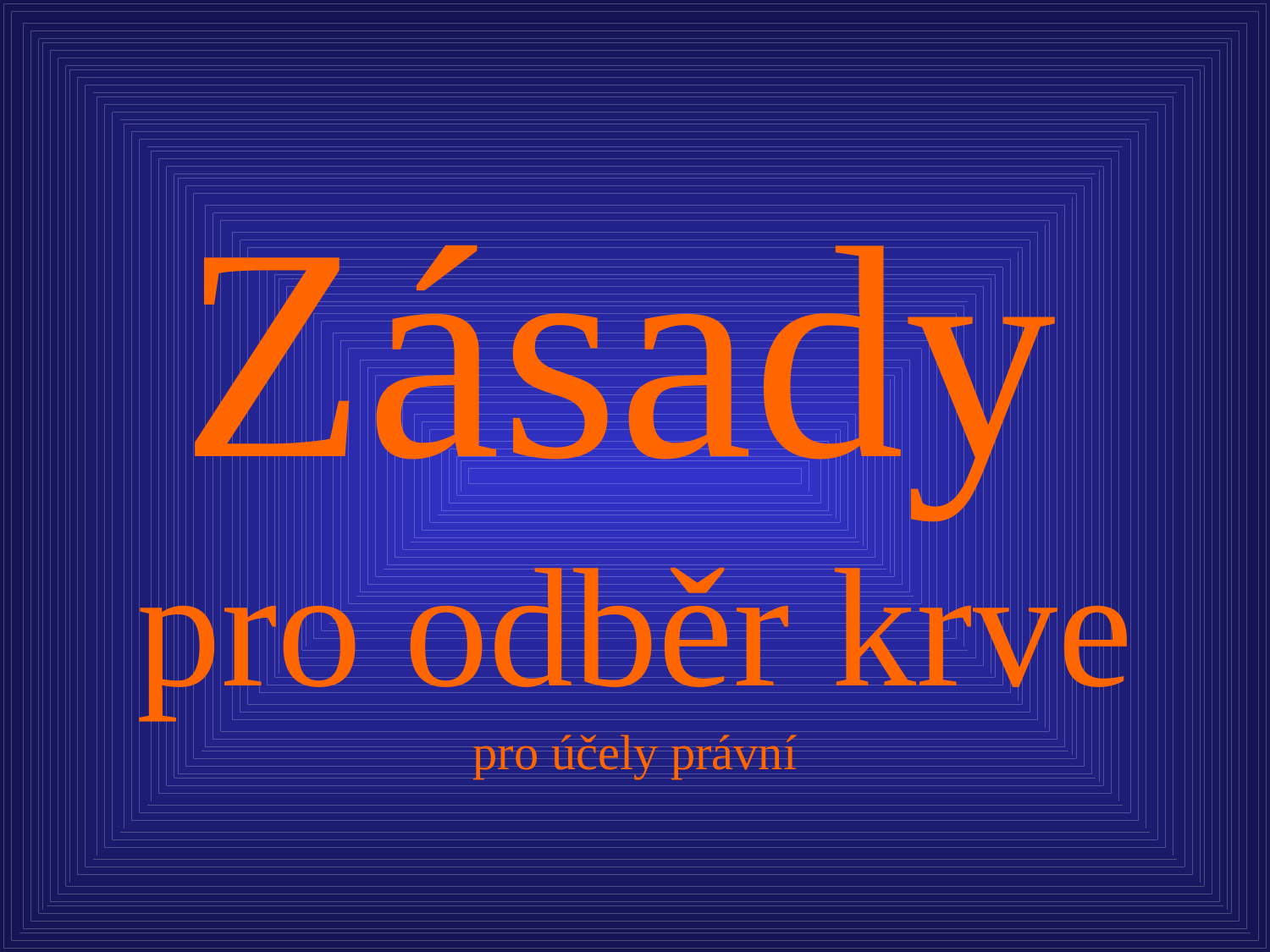

# Zásady pro odběr krve pro účely právní